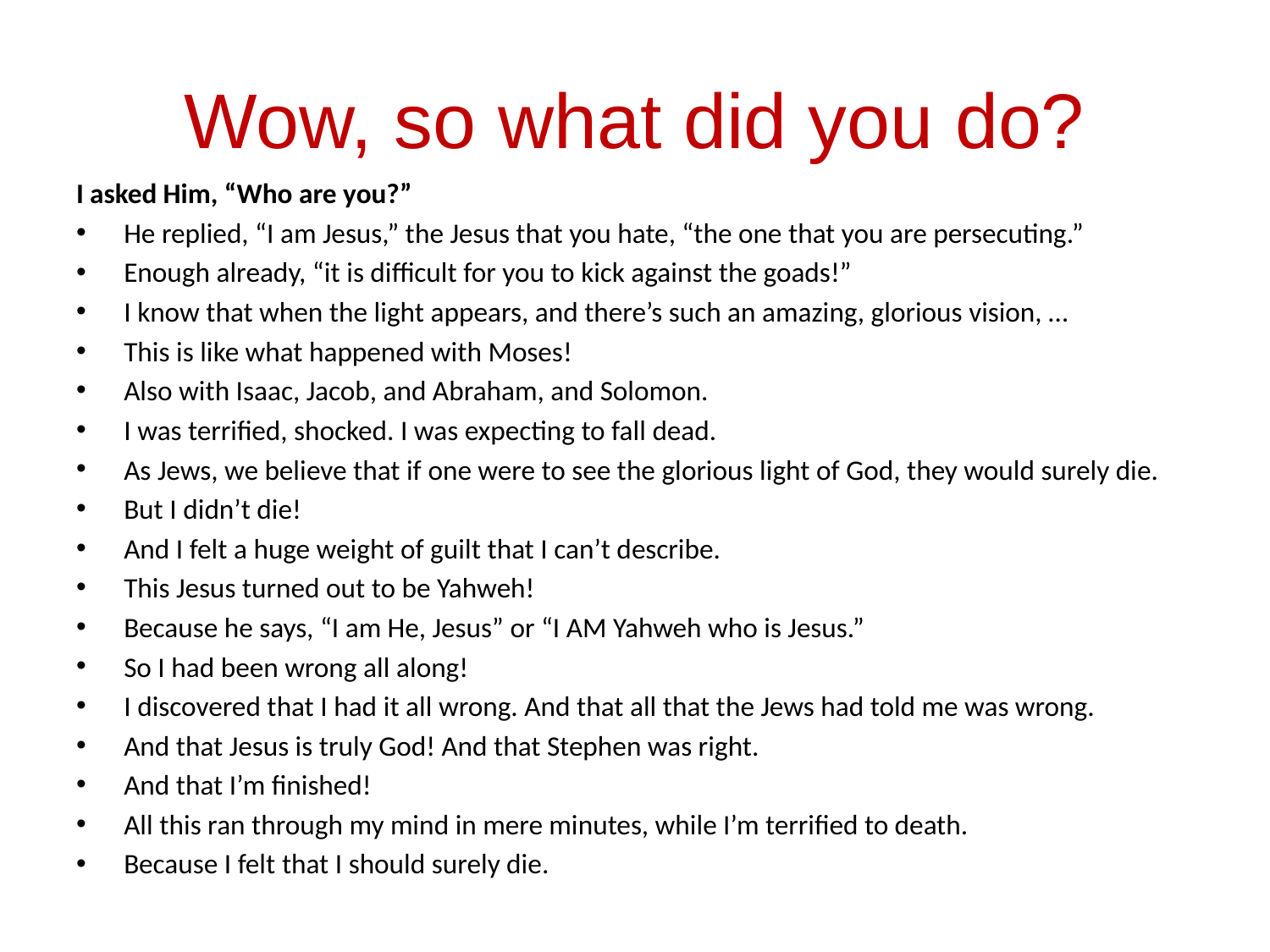

# Wow, so what did you do?
I asked Him, “Who are you?”
He replied, “I am Jesus,” the Jesus that you hate, “the one that you are persecuting.”
Enough already, “it is difficult for you to kick against the goads!”
I know that when the light appears, and there’s such an amazing, glorious vision, …
This is like what happened with Moses!
Also with Isaac, Jacob, and Abraham, and Solomon.
I was terrified, shocked. I was expecting to fall dead.
As Jews, we believe that if one were to see the glorious light of God, they would surely die.
But I didn’t die!
And I felt a huge weight of guilt that I can’t describe.
This Jesus turned out to be Yahweh!
Because he says, “I am He, Jesus” or “I AM Yahweh who is Jesus.”
So I had been wrong all along!
I discovered that I had it all wrong. And that all that the Jews had told me was wrong.
And that Jesus is truly God! And that Stephen was right.
And that I’m finished!
All this ran through my mind in mere minutes, while I’m terrified to death.
Because I felt that I should surely die.